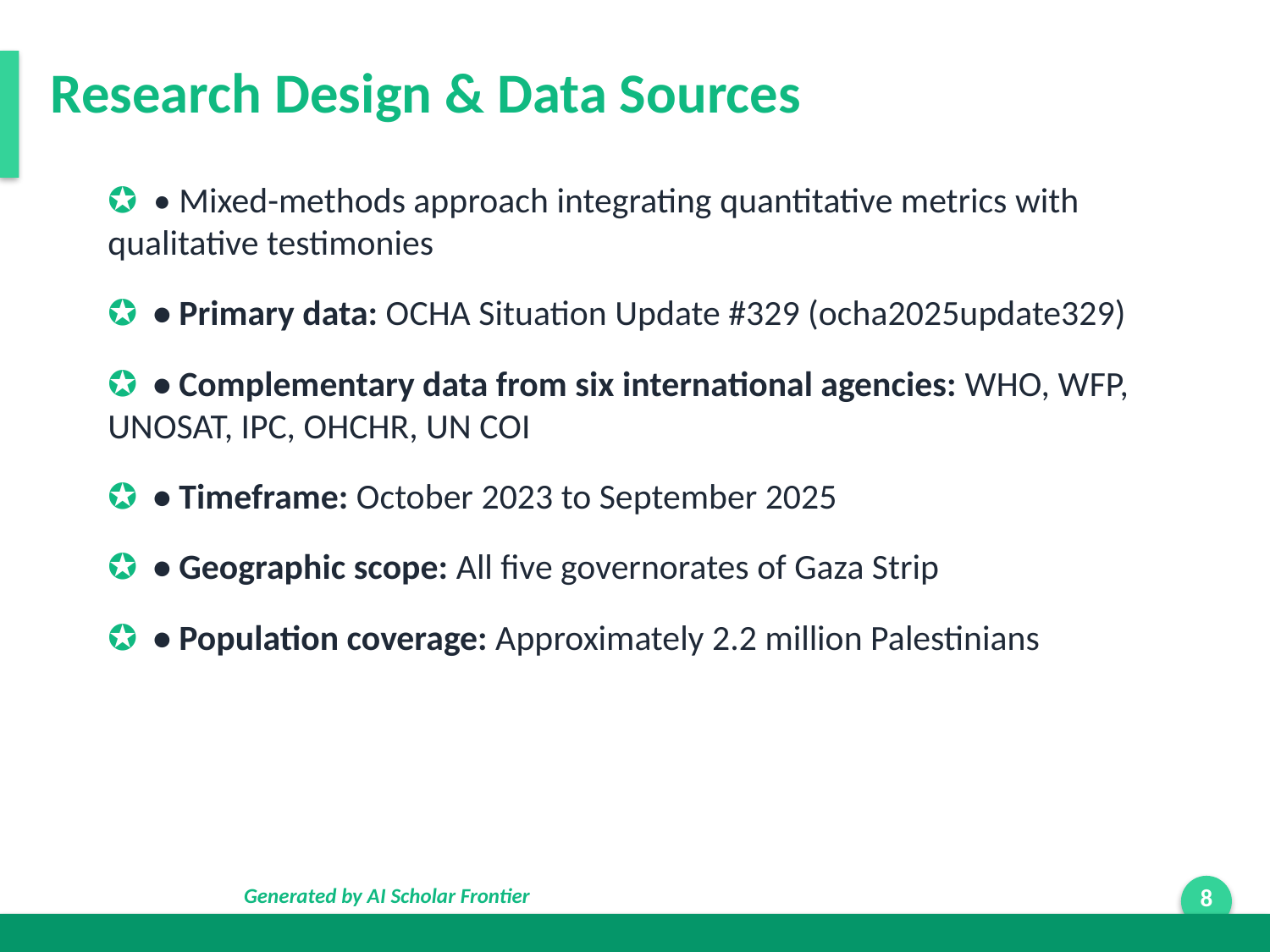

Research Design & Data Sources
✪  • Mixed-methods approach integrating quantitative metrics with qualitative testimonies
✪  • Primary data: OCHA Situation Update #329 (ocha2025update329)
✪  • Complementary data from six international agencies: WHO, WFP, UNOSAT, IPC, OHCHR, UN COI
✪  • Timeframe: October 2023 to September 2025
✪  • Geographic scope: All five governorates of Gaza Strip
✪  • Population coverage: Approximately 2.2 million Palestinians
Generated by AI Scholar Frontier

8